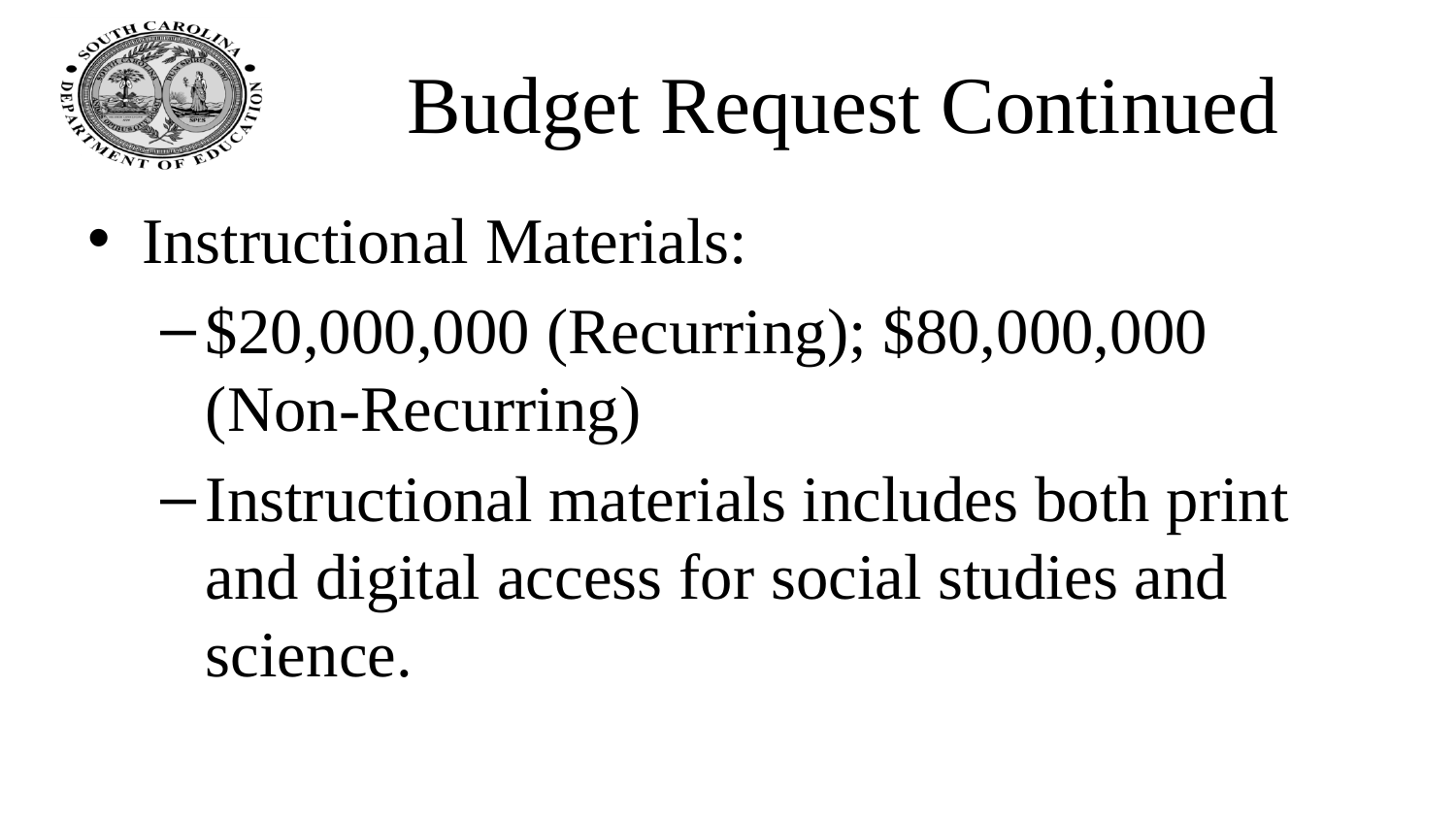

# Budget Request Continued
Instructional Materials:
$20,000,000 (Recurring); $80,000,000 (Non-Recurring)
Instructional materials includes both print and digital access for social studies and science.